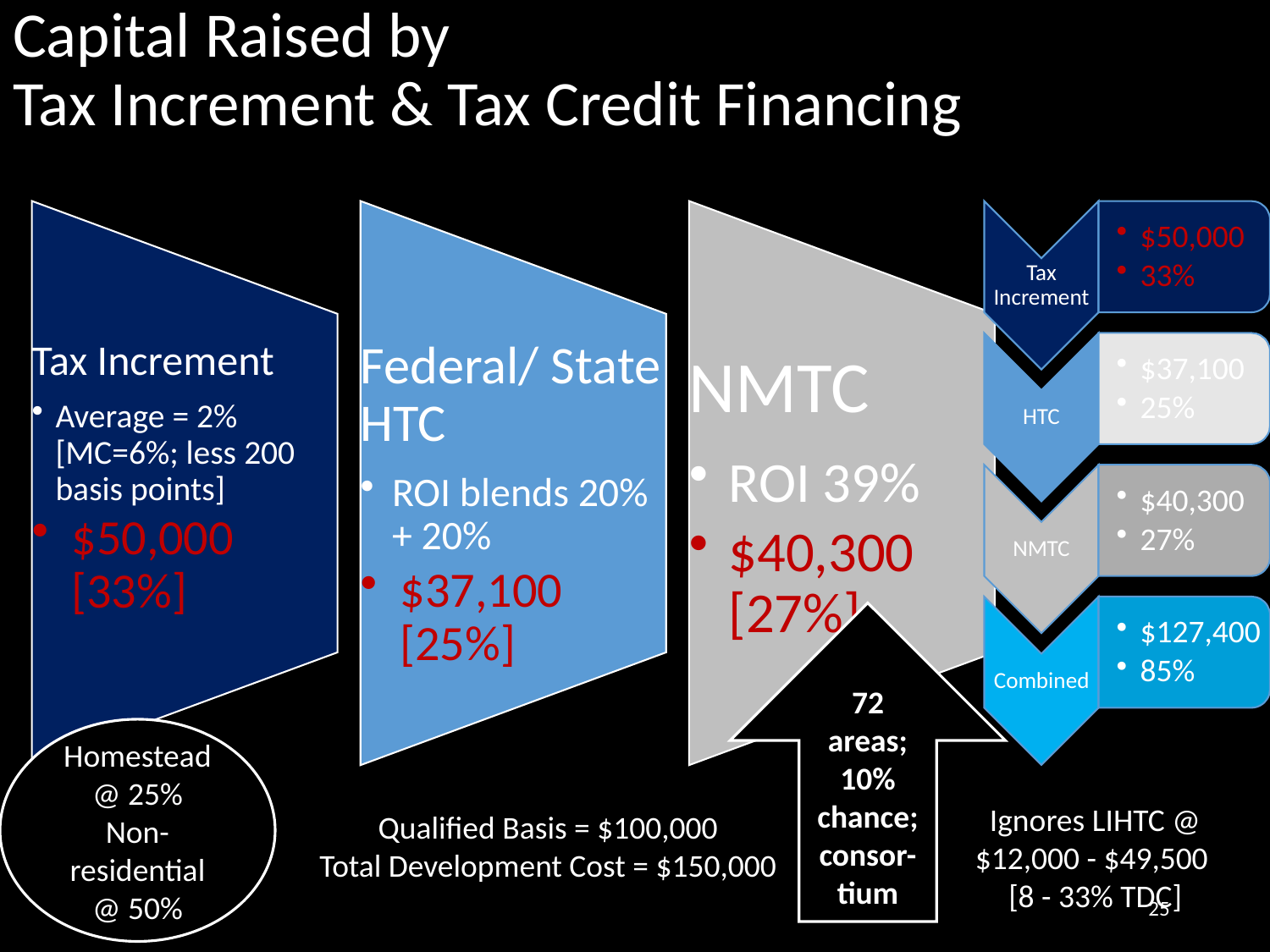

# Capital Raised by Tax Increment & Tax Credit Financing
Tax Increment
Average = 2% [MC=6%; less 200 basis points]
$50,000 [33%]
Federal/ State HTC
ROI blends 20% + 20%
$37,100 [25%]
NMTC
ROI 39%
$40,300 [27%]
Tax Increment
$50,000
33%
HTC
$37,100
25%
NMTC
$40,300
27%
Combined
$127,400
85%
72 areas;
10% chance; consor-tium
Homestead @ 25%
Non-residential @ 50%
Ignores LIHTC @ $12,000 - $49,500
[8 - 33% TDC]
Qualified Basis = $100,000
Total Development Cost = $150,000
25